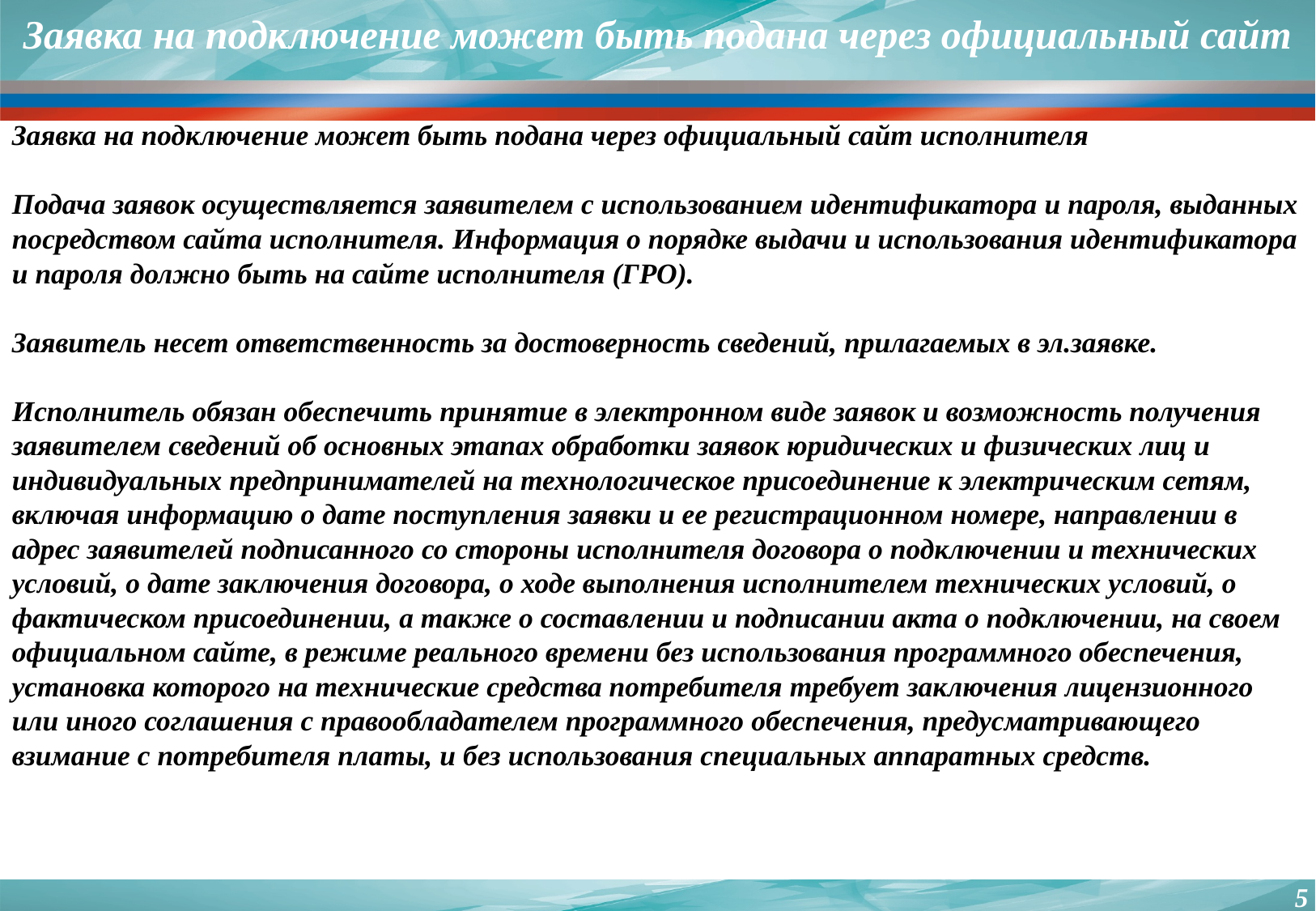

Заявка на подключение может быть подана через официальный сайт
Заявка на подключение может быть подана через официальный сайт исполнителя

Подача заявок осуществляется заявителем с использованием идентификатора и пароля, выданных посредством сайта исполнителя. Информация о порядке выдачи и использования идентификатора и пароля должно быть на сайте исполнителя (ГРО).

Заявитель несет ответственность за достоверность сведений, прилагаемых в эл.заявке.

Исполнитель обязан обеспечить принятие в электронном виде заявок и возможность получения заявителем сведений об основных этапах обработки заявок юридических и физических лиц и индивидуальных предпринимателей на технологическое присоединение к электрическим сетям, включая информацию о дате поступления заявки и ее регистрационном номере, направлении в адрес заявителей подписанного со стороны исполнителя договора о подключении и технических условий, о дате заключения договора, о ходе выполнения исполнителем технических условий, о фактическом присоединении, а также о составлении и подписании акта о подключении, на своем официальном сайте, в режиме реального времени без использования программного обеспечения, установка которого на технические средства потребителя требует заключения лицензионного или иного соглашения с правообладателем программного обеспечения, предусматривающего взимание с потребителя платы, и без использования специальных аппаратных средств.

5